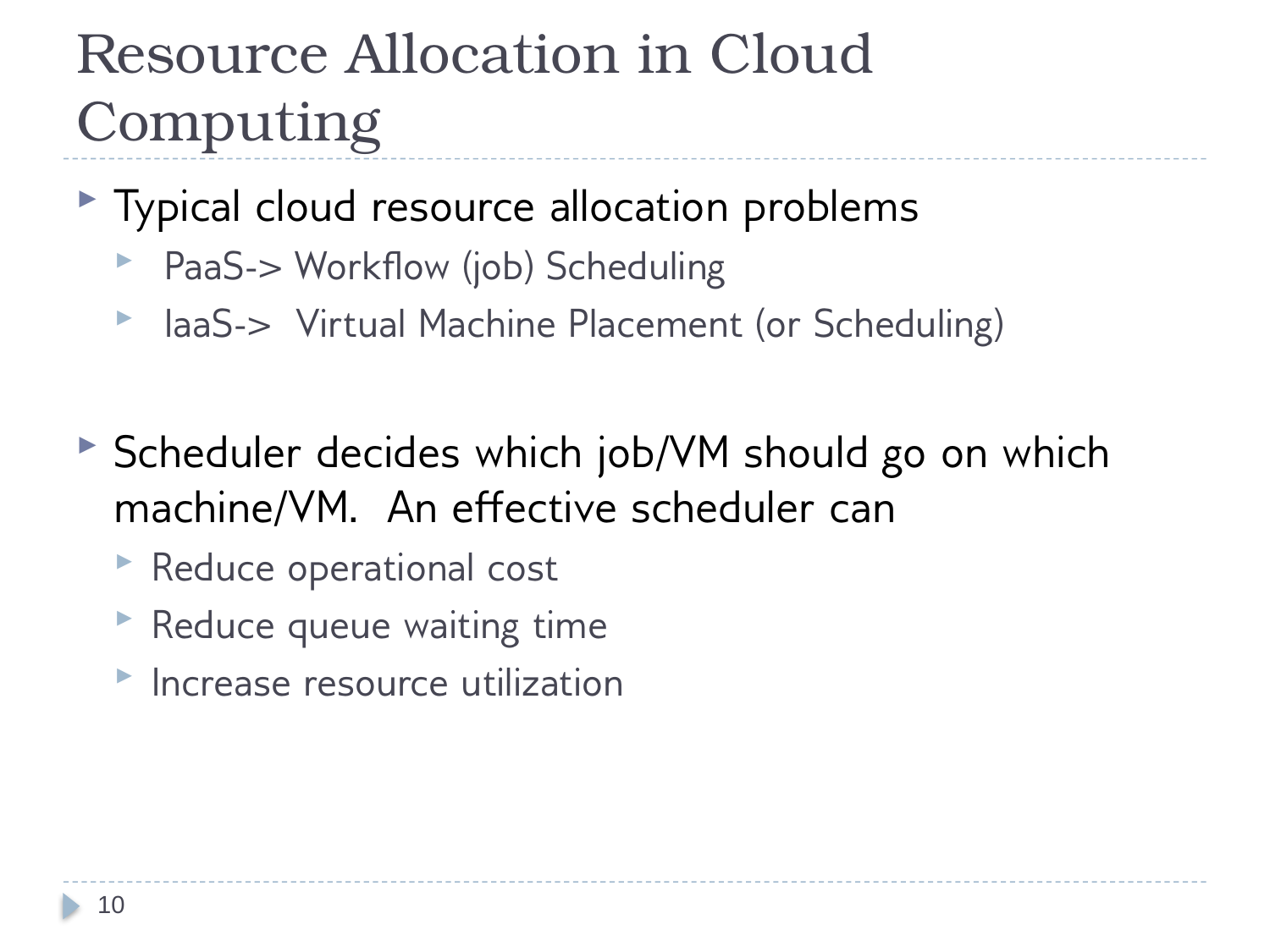

# Resource Allocation in Cloud Computing
Typical cloud resource allocation problems
 PaaS-> Workflow (job) Scheduling
 IaaS->  Virtual Machine Placement (or Scheduling)

Scheduler decides which job/VM should go on which machine/VM.  An effective scheduler can
Reduce operational cost
Reduce queue waiting time
Increase resource utilization
10